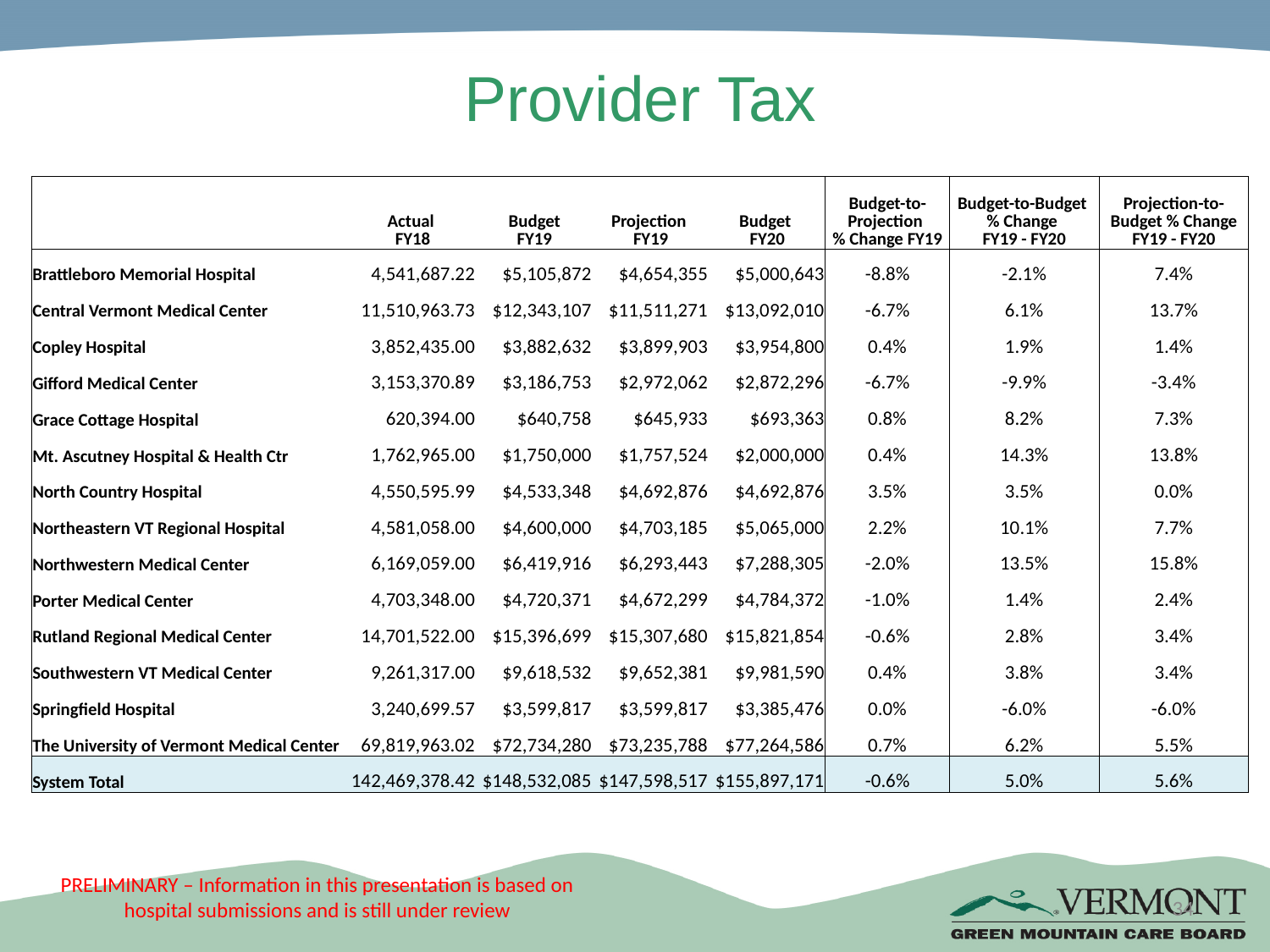

# Provider Tax
|  | Actual FY18 | Budget FY19 | Projection FY19 | Budget FY20 | Budget-to-Projection % Change FY19 | Budget-to-Budget % Change FY19 - FY20 | Projection-to-Budget % Change FY19 - FY20 |
| --- | --- | --- | --- | --- | --- | --- | --- |
| Brattleboro Memorial Hospital | 4,541,687.22 | $5,105,872 | $4,654,355 | $5,000,643 | -8.8% | -2.1% | 7.4% |
| Central Vermont Medical Center | 11,510,963.73 | $12,343,107 | $11,511,271 | $13,092,010 | -6.7% | 6.1% | 13.7% |
| Copley Hospital | 3,852,435.00 | $3,882,632 | $3,899,903 | $3,954,800 | 0.4% | 1.9% | 1.4% |
| Gifford Medical Center | 3,153,370.89 | $3,186,753 | $2,972,062 | $2,872,296 | -6.7% | -9.9% | -3.4% |
| Grace Cottage Hospital | 620,394.00 | $640,758 | $645,933 | $693,363 | 0.8% | 8.2% | 7.3% |
| Mt. Ascutney Hospital & Health Ctr | 1,762,965.00 | $1,750,000 | $1,757,524 | $2,000,000 | 0.4% | 14.3% | 13.8% |
| North Country Hospital | 4,550,595.99 | $4,533,348 | $4,692,876 | $4,692,876 | 3.5% | 3.5% | 0.0% |
| Northeastern VT Regional Hospital | 4,581,058.00 | $4,600,000 | $4,703,185 | $5,065,000 | 2.2% | 10.1% | 7.7% |
| Northwestern Medical Center | 6,169,059.00 | $6,419,916 | $6,293,443 | $7,288,305 | -2.0% | 13.5% | 15.8% |
| Porter Medical Center | 4,703,348.00 | $4,720,371 | $4,672,299 | $4,784,372 | -1.0% | 1.4% | 2.4% |
| Rutland Regional Medical Center | 14,701,522.00 | $15,396,699 | $15,307,680 | $15,821,854 | -0.6% | 2.8% | 3.4% |
| Southwestern VT Medical Center | 9,261,317.00 | $9,618,532 | $9,652,381 | $9,981,590 | 0.4% | 3.8% | 3.4% |
| Springfield Hospital | 3,240,699.57 | $3,599,817 | $3,599,817 | $3,385,476 | 0.0% | -6.0% | -6.0% |
| The University of Vermont Medical Center | 69,819,963.02 | $72,734,280 | $73,235,788 | $77,264,586 | 0.7% | 6.2% | 5.5% |
| System Total | 142,469,378.42 | $148,532,085 | $147,598,517 | $155,897,171 | -0.6% | 5.0% | 5.6% |
34